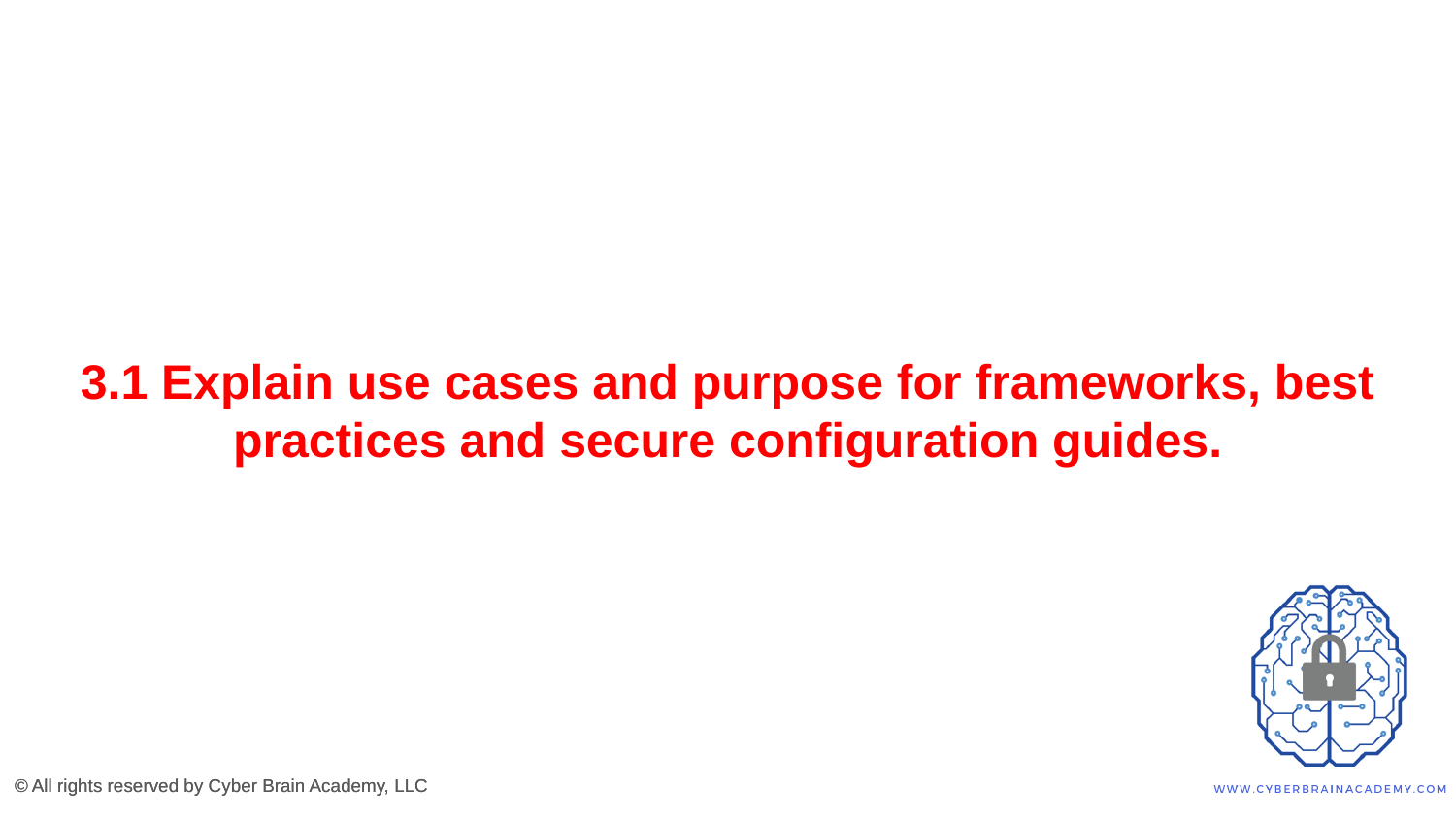

# 3.1 Explain use cases and purpose for frameworks, best practices and secure configuration guides.